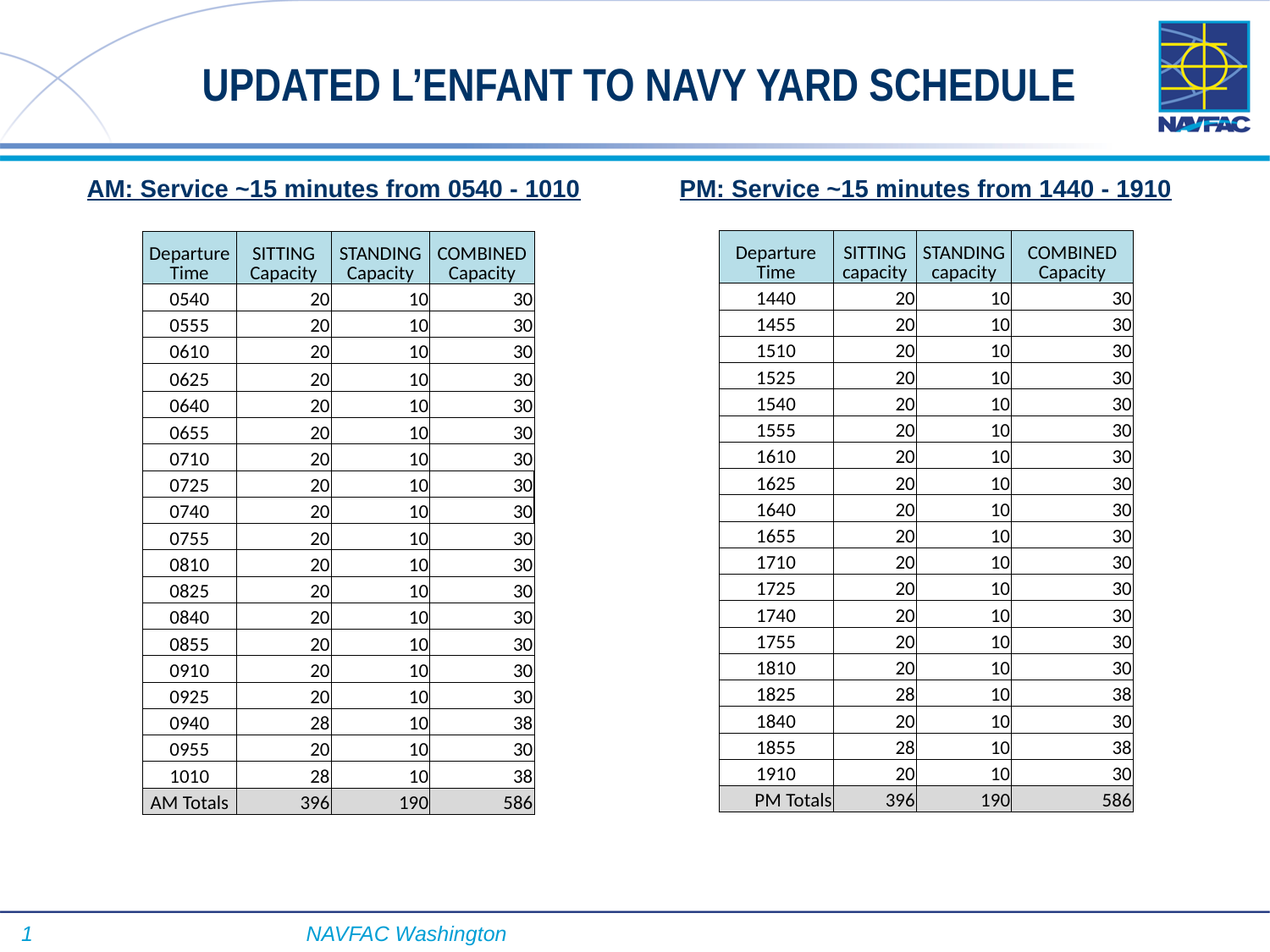

# UPDATED L’ENFANT TO NAVY YARD SCHEDULE
AM: Service ~15 minutes from 0540 - 1010
PM: Service ~15 minutes from 1440 - 1910
| Departure Time | SITTING capacity | STANDING capacity | COMBINED Capacity |
| --- | --- | --- | --- |
| 1440 | 20 | 10 | 30 |
| 1455 | 20 | 10 | 30 |
| 1510 | 20 | 10 | 30 |
| 1525 | 20 | 10 | 30 |
| 1540 | 20 | 10 | 30 |
| 1555 | 20 | 10 | 30 |
| 1610 | 20 | 10 | 30 |
| 1625 | 20 | 10 | 30 |
| 1640 | 20 | 10 | 30 |
| 1655 | 20 | 10 | 30 |
| 1710 | 20 | 10 | 30 |
| 1725 | 20 | 10 | 30 |
| 1740 | 20 | 10 | 30 |
| 1755 | 20 | 10 | 30 |
| 1810 | 20 | 10 | 30 |
| 1825 | 28 | 10 | 38 |
| 1840 | 20 | 10 | 30 |
| 1855 | 28 | 10 | 38 |
| 1910 | 20 | 10 | 30 |
| PM Totals | 396 | 190 | 586 |
| Departure Time | SITTING Capacity | STANDING Capacity | COMBINED Capacity |
| --- | --- | --- | --- |
| 0540 | 20 | 10 | 30 |
| 0555 | 20 | 10 | 30 |
| 0610 | 20 | 10 | 30 |
| 0625 | 20 | 10 | 30 |
| 0640 | 20 | 10 | 30 |
| 0655 | 20 | 10 | 30 |
| 0710 | 20 | 10 | 30 |
| 0725 | 20 | 10 | 30 |
| 0740 | 20 | 10 | 30 |
| 0755 | 20 | 10 | 30 |
| 0810 | 20 | 10 | 30 |
| 0825 | 20 | 10 | 30 |
| 0840 | 20 | 10 | 30 |
| 0855 | 20 | 10 | 30 |
| 0910 | 20 | 10 | 30 |
| 0925 | 20 | 10 | 30 |
| 0940 | 28 | 10 | 38 |
| 0955 | 20 | 10 | 30 |
| 1010 | 28 | 10 | 38 |
| AM Totals | 396 | 190 | 586 |